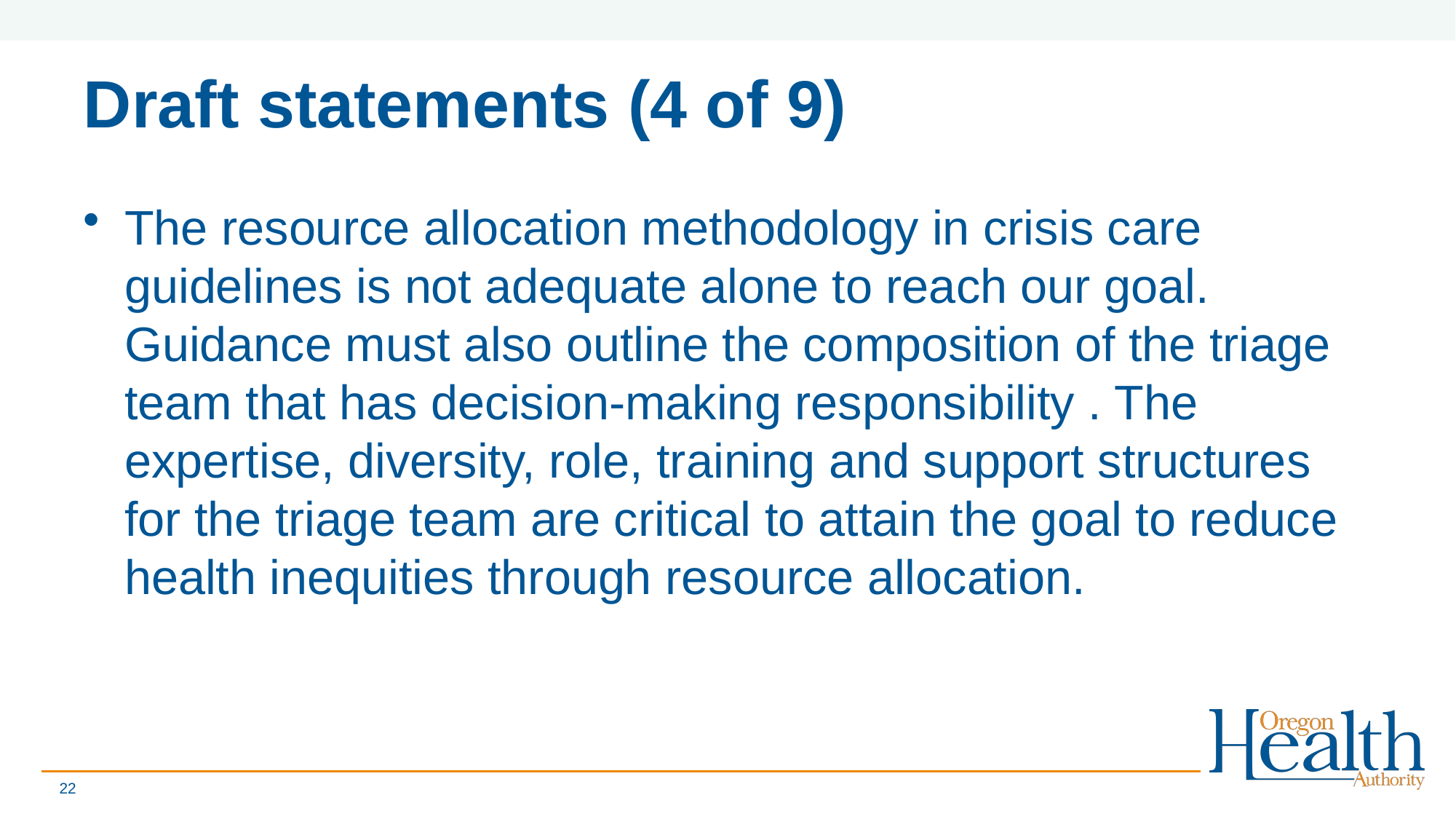

# Draft statements (4 of 9)
The resource allocation methodology in crisis care guidelines is not adequate alone to reach our goal. Guidance must also outline the composition of the triage team that has decision-making responsibility . The expertise, diversity, role, training and support structures for the triage team are critical to attain the goal to reduce health inequities through resource allocation.
22